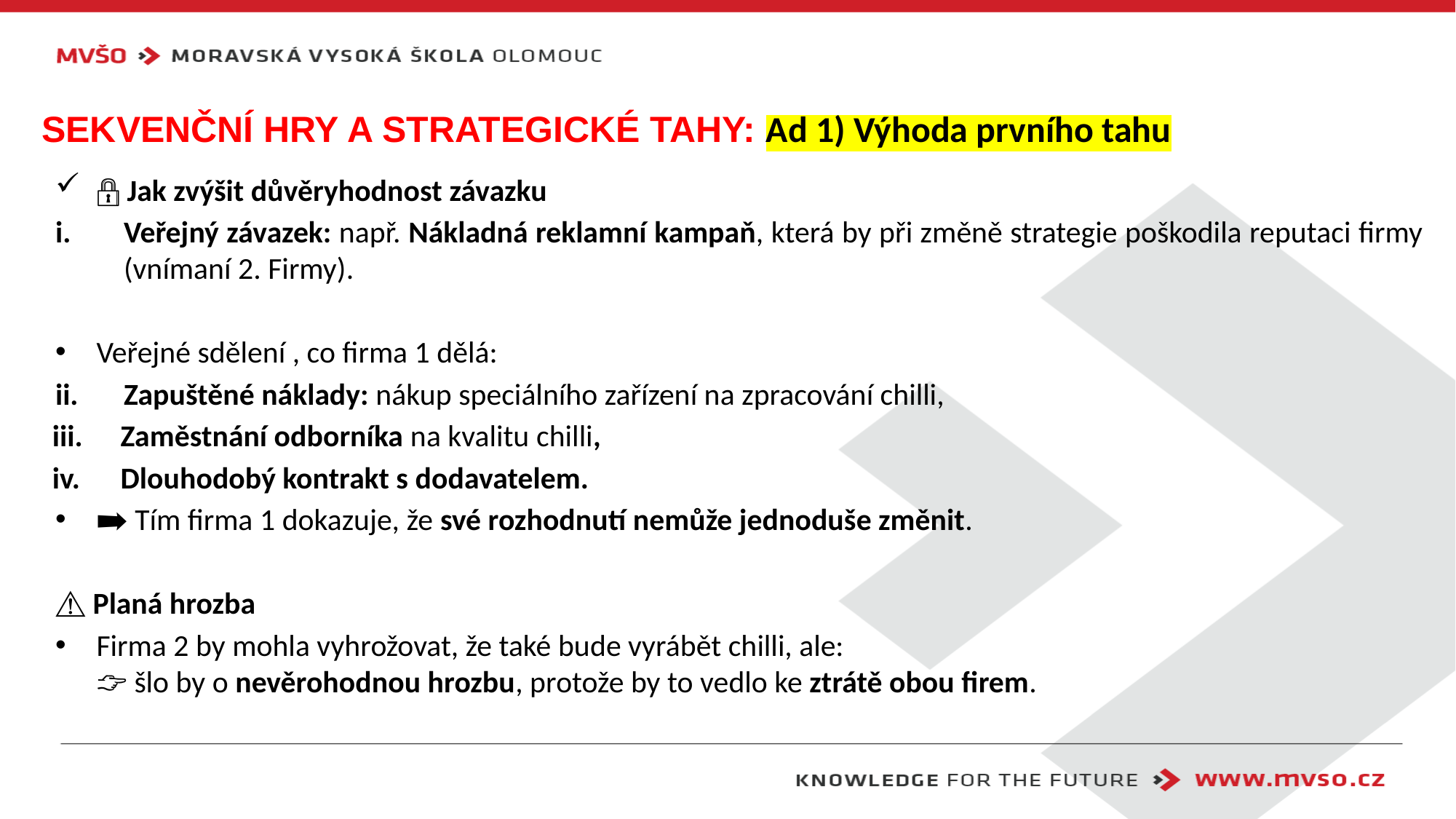

# Sekvenční hry a Strategické tahy: Ad 1) Výhoda prvního tahu
🔒 Jak zvýšit důvěryhodnost závazku
Veřejný závazek: např. Nákladná reklamní kampaň, která by při změně strategie poškodila reputaci firmy (vnímaní 2. Firmy).

Veřejné sdělení , co firma 1 dělá:
Zapuštěné náklady: nákup speciálního zařízení na zpracování chilli,
Zaměstnání odborníka na kvalitu chilli,
Dlouhodobý kontrakt s dodavatelem.
➡️ Tím firma 1 dokazuje, že své rozhodnutí nemůže jednoduše změnit.

⚠️ Planá hrozba
Firma 2 by mohla vyhrožovat, že také bude vyrábět chilli, ale:
👉 šlo by o nevěrohodnou hrozbu, protože by to vedlo ke ztrátě obou firem.